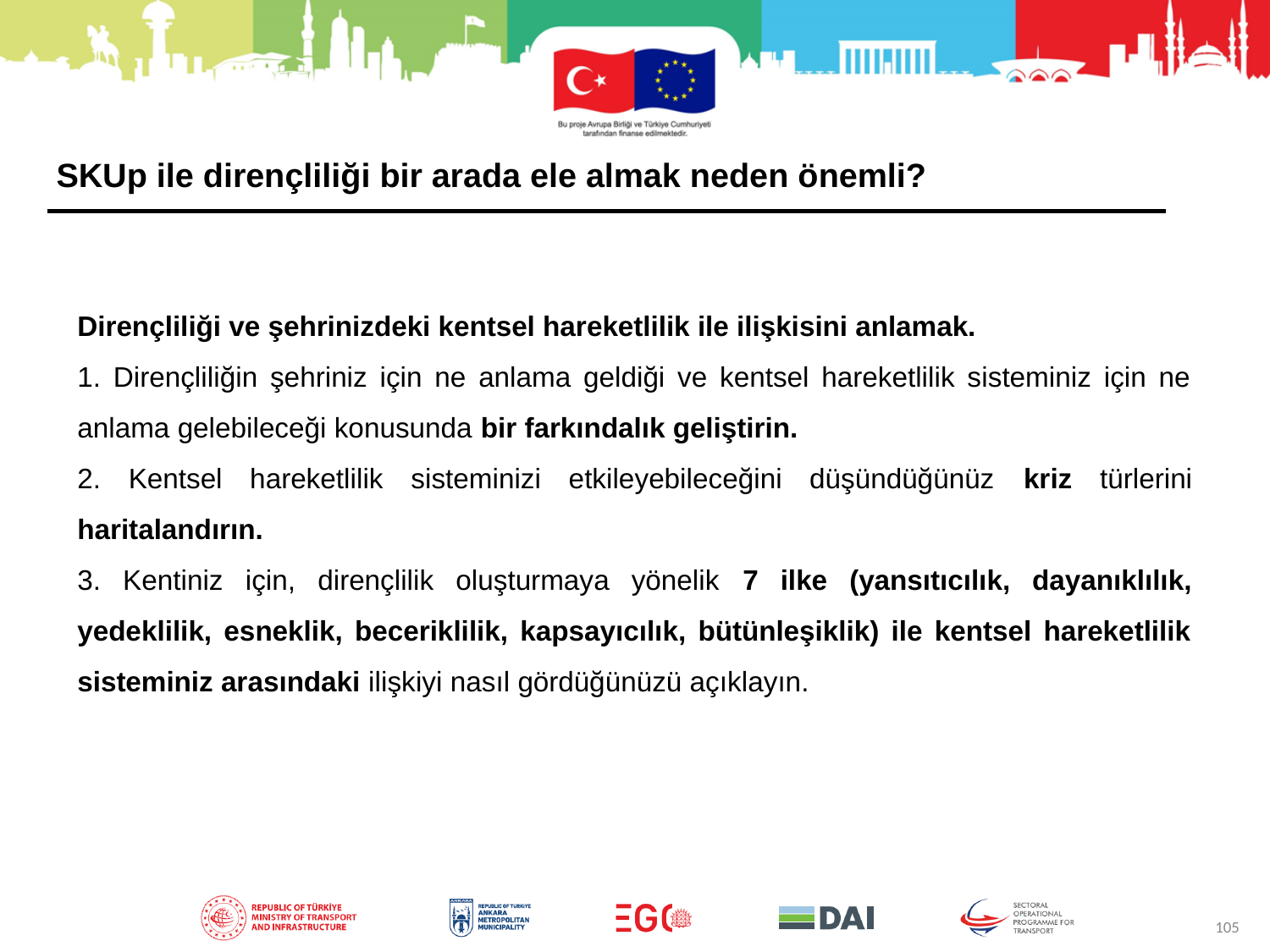

SKUp ile dirençliliği bir arada ele almak neden önemli?
Dirençliliği ve şehrinizdeki kentsel hareketlilik ile ilişkisini anlamak.
1. Dirençliliğin şehriniz için ne anlama geldiği ve kentsel hareketlilik sisteminiz için ne anlama gelebileceği konusunda bir farkındalık geliştirin.
2. Kentsel hareketlilik sisteminizi etkileyebileceğini düşündüğünüz kriz türlerini haritalandırın.
3. Kentiniz için, dirençlilik oluşturmaya yönelik 7 ilke (yansıtıcılık, dayanıklılık, yedeklilik, esneklik, beceriklilik, kapsayıcılık, bütünleşiklik) ile kentsel hareketlilik sisteminiz arasındaki ilişkiyi nasıl gördüğünüzü açıklayın.

105